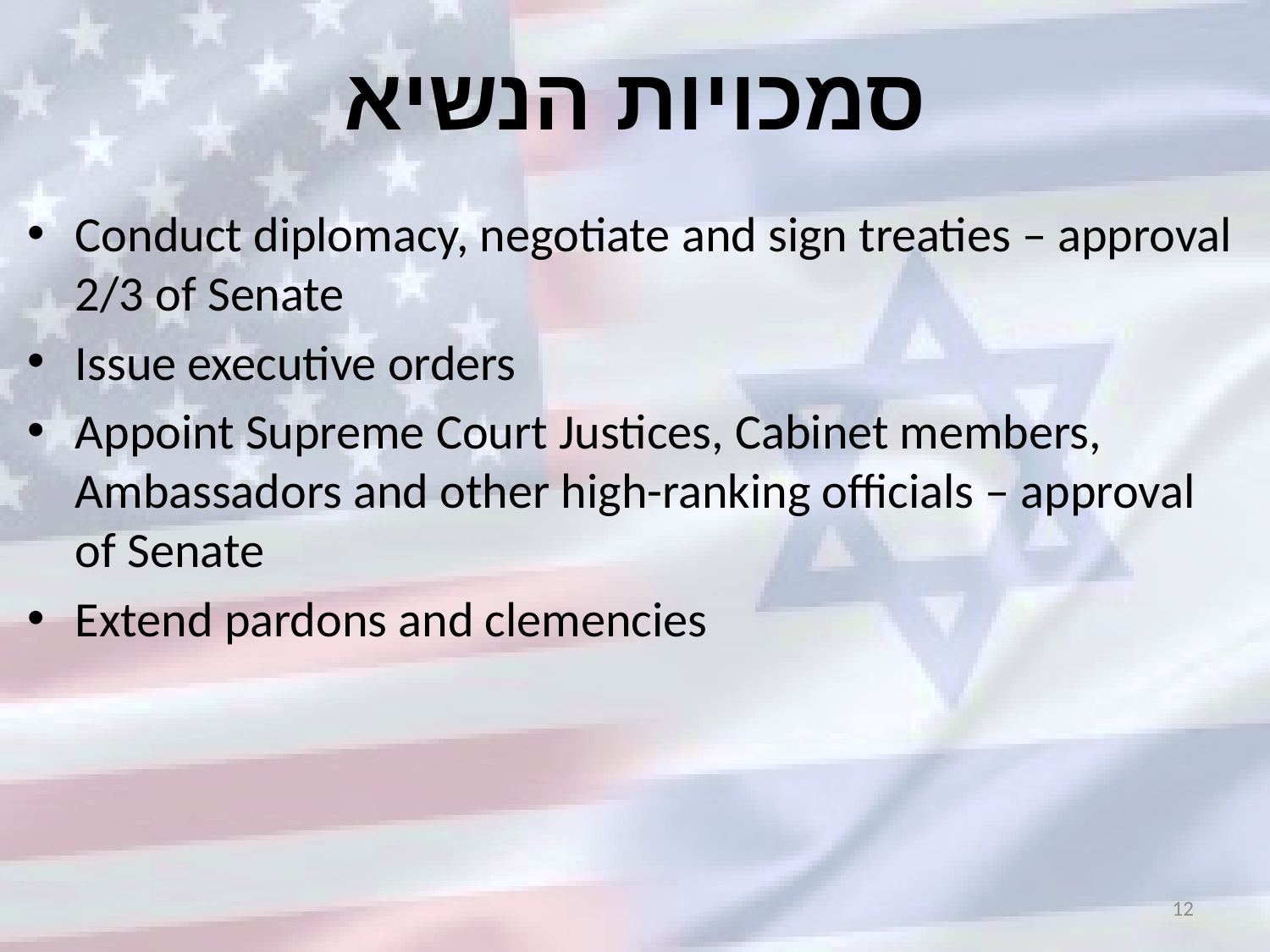

# סמכויות הנשיא
Conduct diplomacy, negotiate and sign treaties – approval 2/3 of Senate
Issue executive orders
Appoint Supreme Court Justices, Cabinet members, Ambassadors and other high-ranking officials – approval of Senate
Extend pardons and clemencies

12